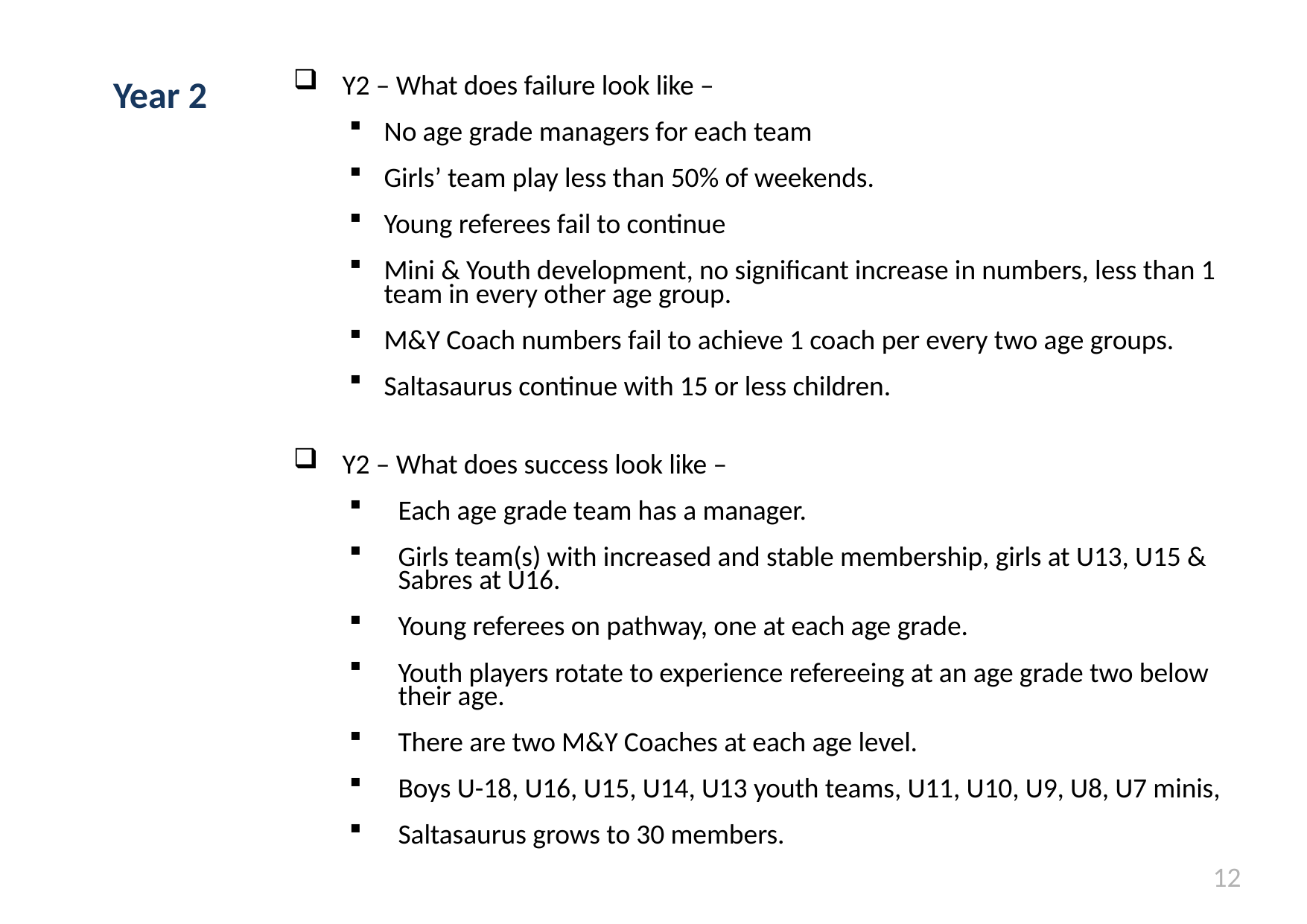

# Year 2
Y2 – What does failure look like –
No age grade managers for each team
Girls’ team play less than 50% of weekends.
Young referees fail to continue
Mini & Youth development, no significant increase in numbers, less than 1 team in every other age group.
M&Y Coach numbers fail to achieve 1 coach per every two age groups.
Saltasaurus continue with 15 or less children.

Y2 – What does success look like –
Each age grade team has a manager.
Girls team(s) with increased and stable membership, girls at U13, U15 & Sabres at U16.
Young referees on pathway, one at each age grade.
Youth players rotate to experience refereeing at an age grade two below their age.
There are two M&Y Coaches at each age level.
Boys U-18, U16, U15, U14, U13 youth teams, U11, U10, U9, U8, U7 minis,
Saltasaurus grows to 30 members.
12